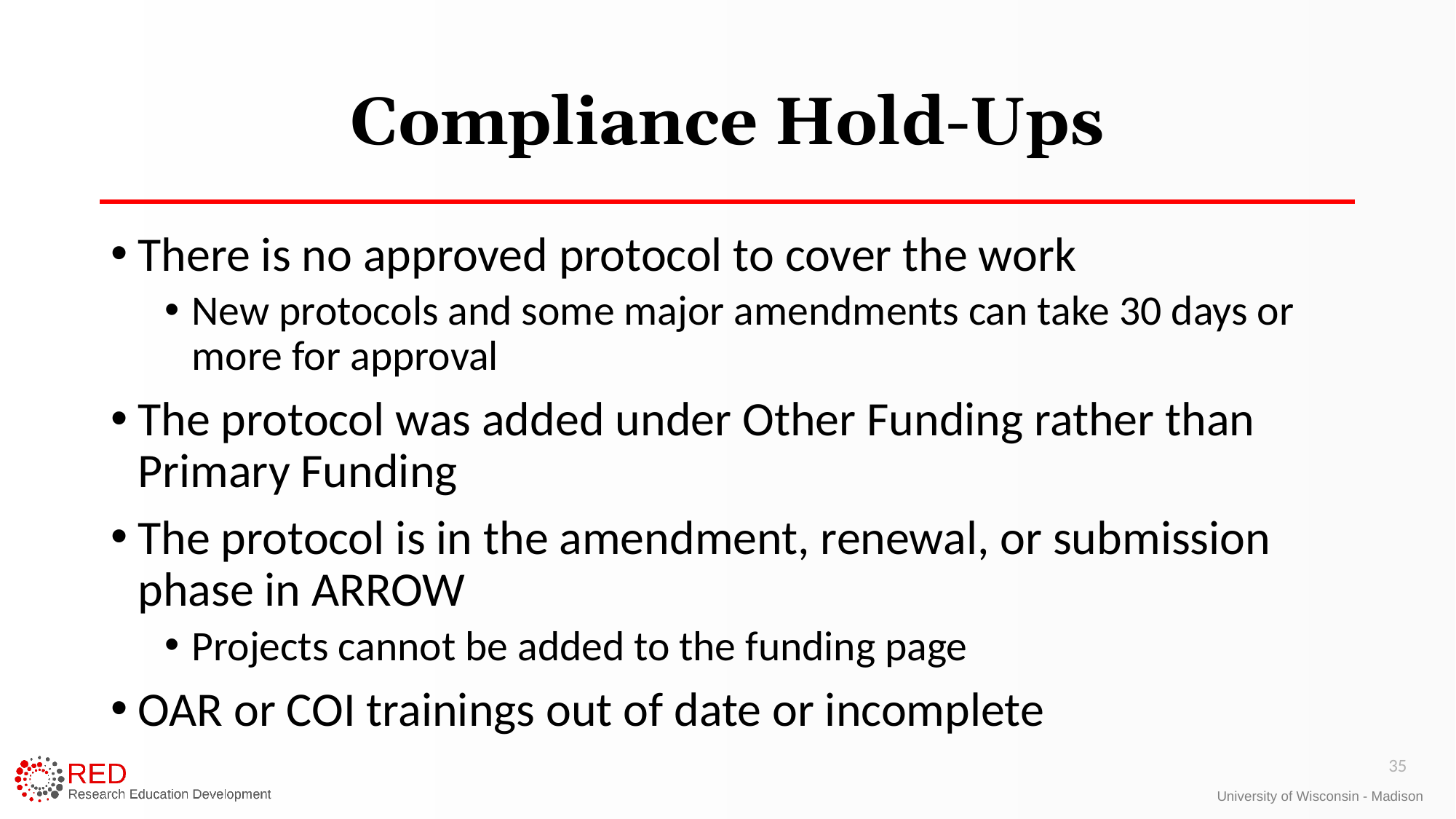

# Compliance Hold-Ups
There is no approved protocol to cover the work
New protocols and some major amendments can take 30 days or more for approval
The protocol was added under Other Funding rather than Primary Funding
The protocol is in the amendment, renewal, or submission phase in ARROW
Projects cannot be added to the funding page
OAR or COI trainings out of date or incomplete

35